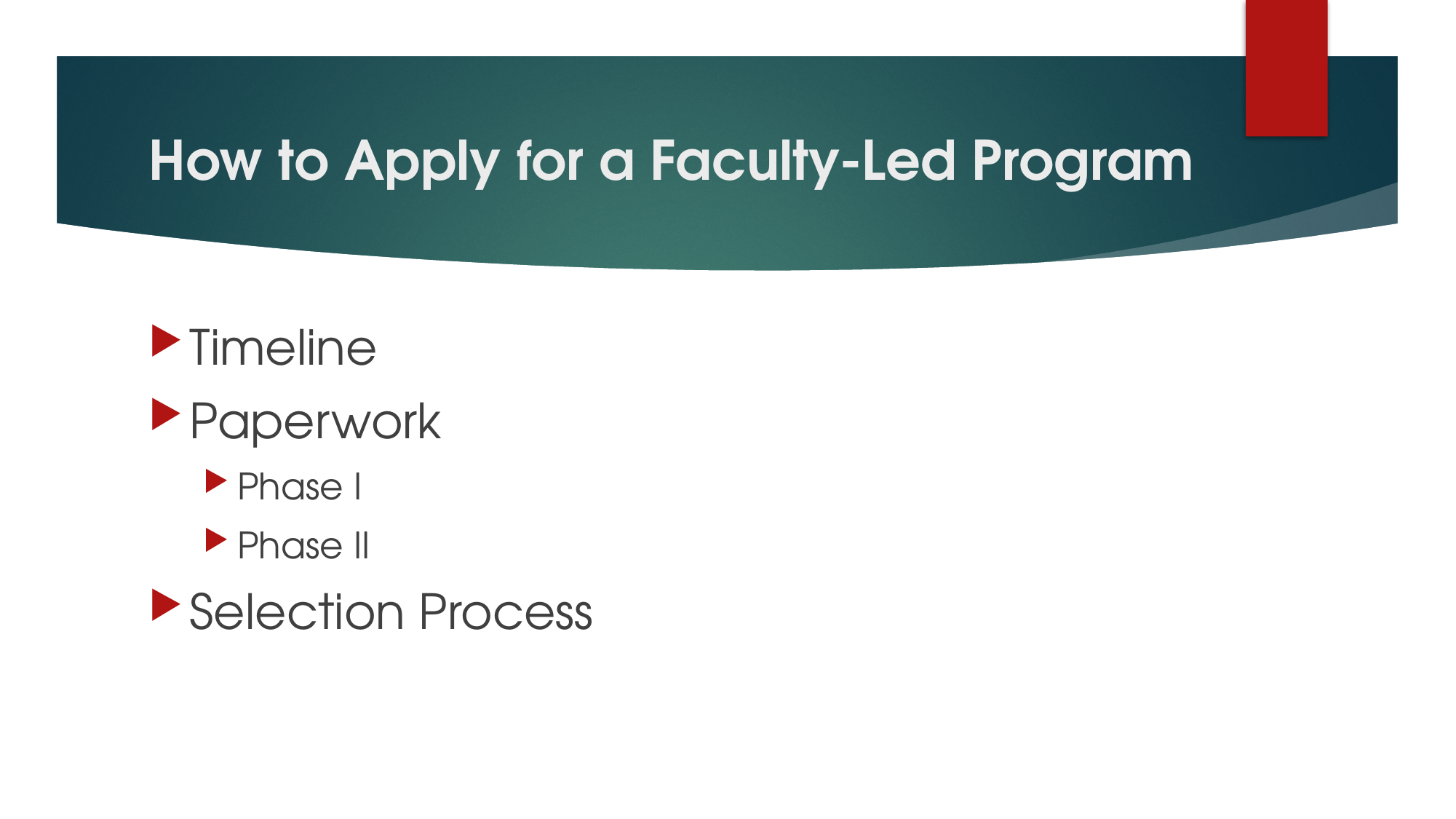

# How to Apply for a Faculty-Led Program
Timeline
Paperwork
Phase I
Phase II
Selection Process